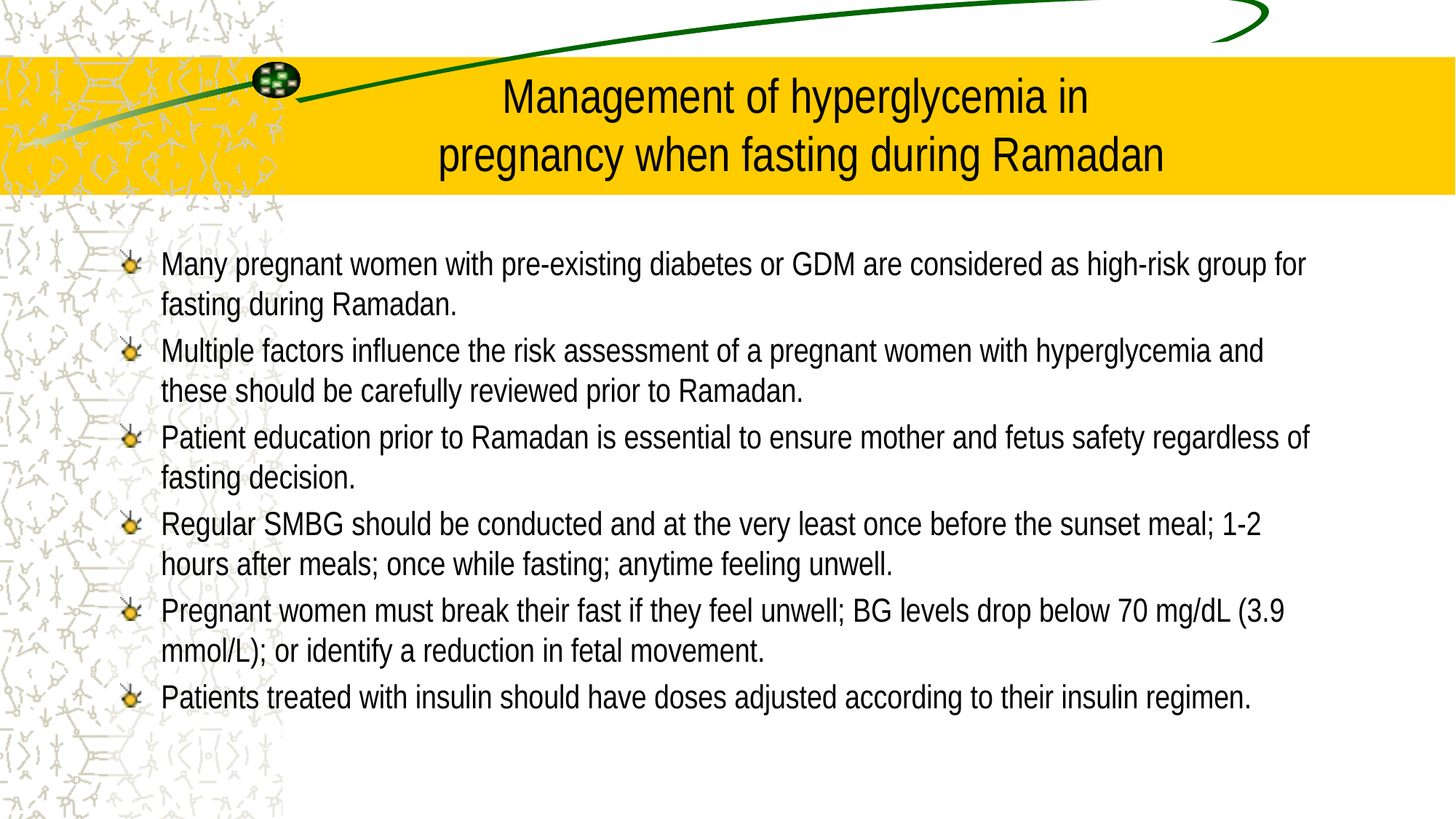

# Management of hyperglycemia in pregnancy when fasting during Ramadan
Many pregnant women with pre-existing diabetes or GDM are considered as high-risk group for fasting during Ramadan.
Multiple factors influence the risk assessment of a pregnant women with hyperglycemia and these should be carefully reviewed prior to Ramadan.
Patient education prior to Ramadan is essential to ensure mother and fetus safety regardless of fasting decision.
Regular SMBG should be conducted and at the very least once before the sunset meal; 1-2 hours after meals; once while fasting; anytime feeling unwell.
Pregnant women must break their fast if they feel unwell; BG levels drop below 70 mg/dL (3.9 mmol/L); or identify a reduction in fetal movement.
Patients treated with insulin should have doses adjusted according to their insulin regimen.